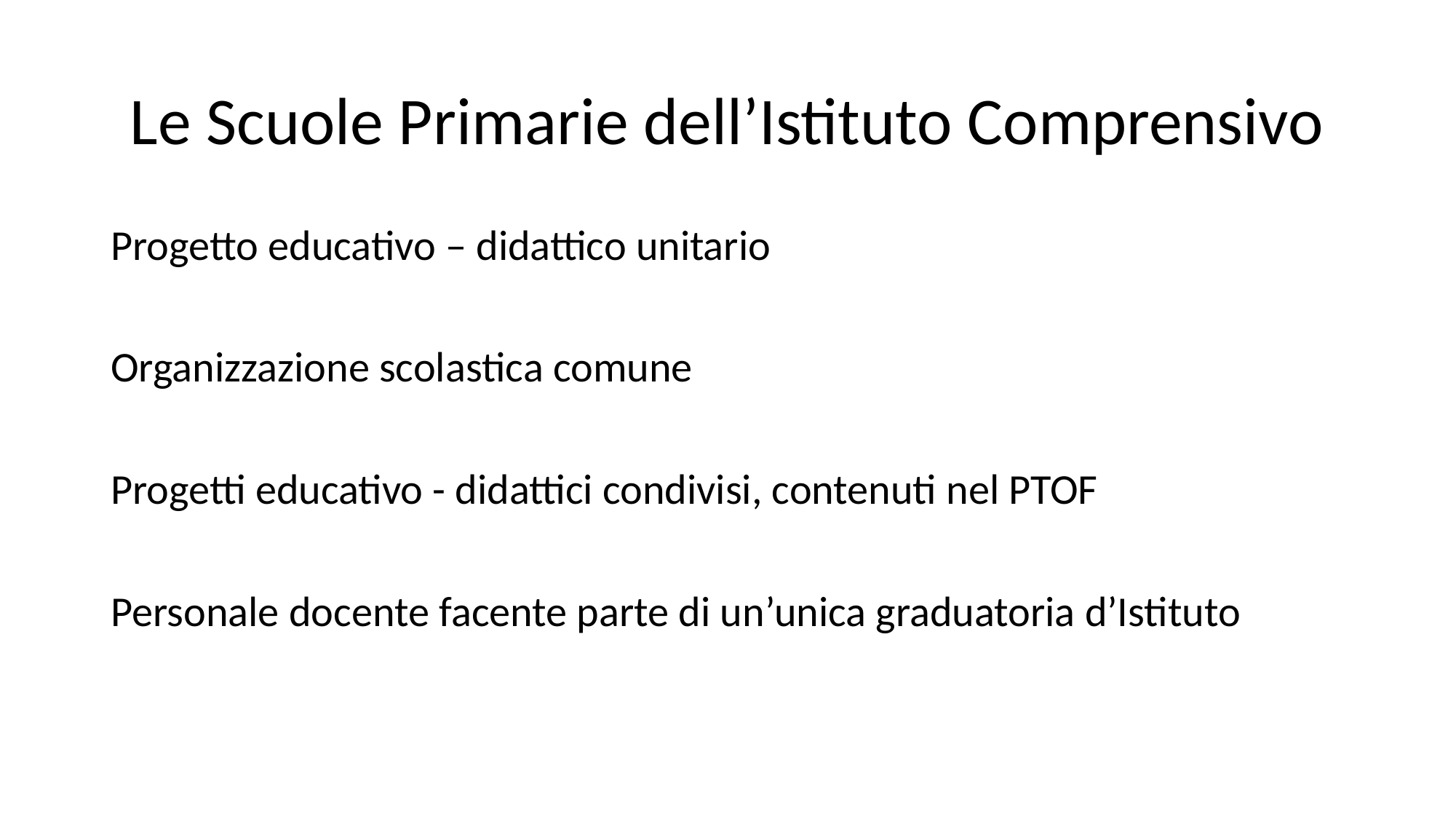

# Le Scuole Primarie dell’Istituto Comprensivo
Progetto educativo – didattico unitario

Organizzazione scolastica comune

Progetti educativo - didattici condivisi, contenuti nel PTOF

Personale docente facente parte di un’unica graduatoria d’Istituto